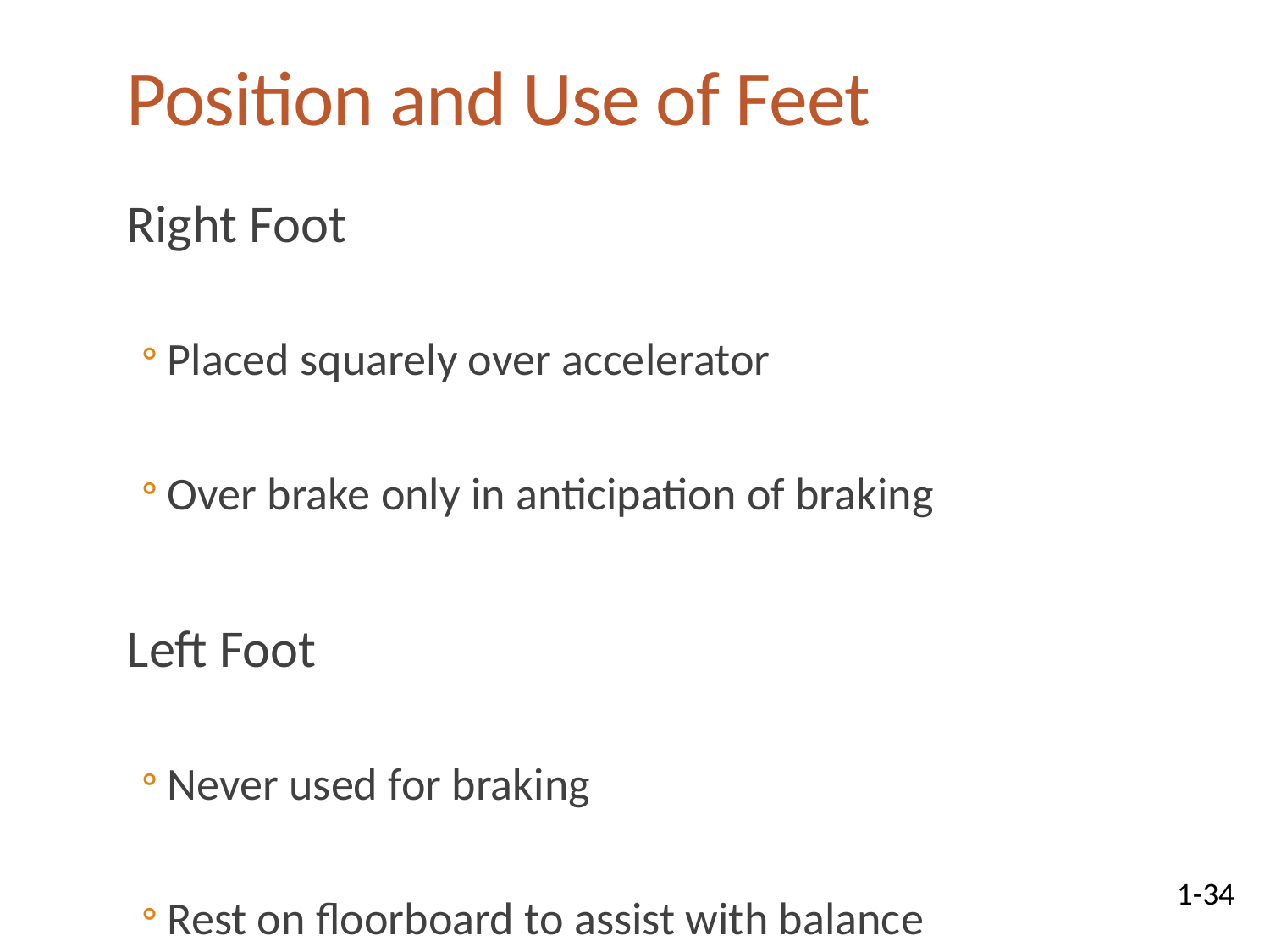

# Position and Use of Feet
Right Foot

Placed squarely over accelerator

Over brake only in anticipation of braking

Left Foot

Never used for braking

Rest on floorboard to assist with balance
1-34